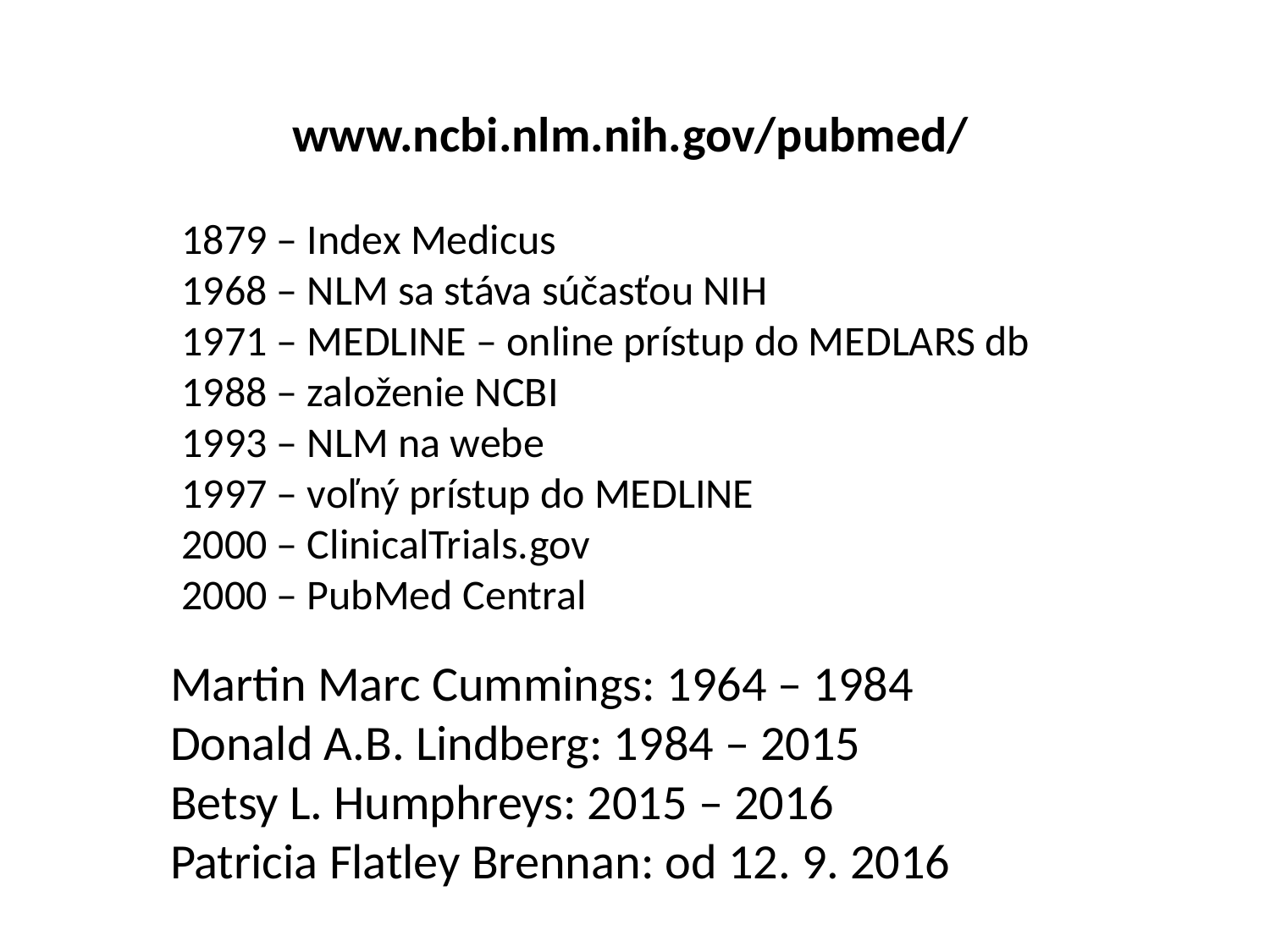

www.ncbi.nlm.nih.gov/pubmed/
1879 – Index Medicus
1968 – NLM sa stáva súčasťou NIH
1971 – MEDLINE – online prístup do MEDLARS db
1988 – založenie NCBI
1993 – NLM na webe
1997 – voľný prístup do MEDLINE
2000 – ClinicalTrials.gov
2000 – PubMed Central
Martin Marc Cummings: 1964 – 1984
Donald A.B. Lindberg: 1984 – 2015
Betsy L. Humphreys: 2015 – 2016
Patricia Flatley Brennan: od 12. 9. 2016